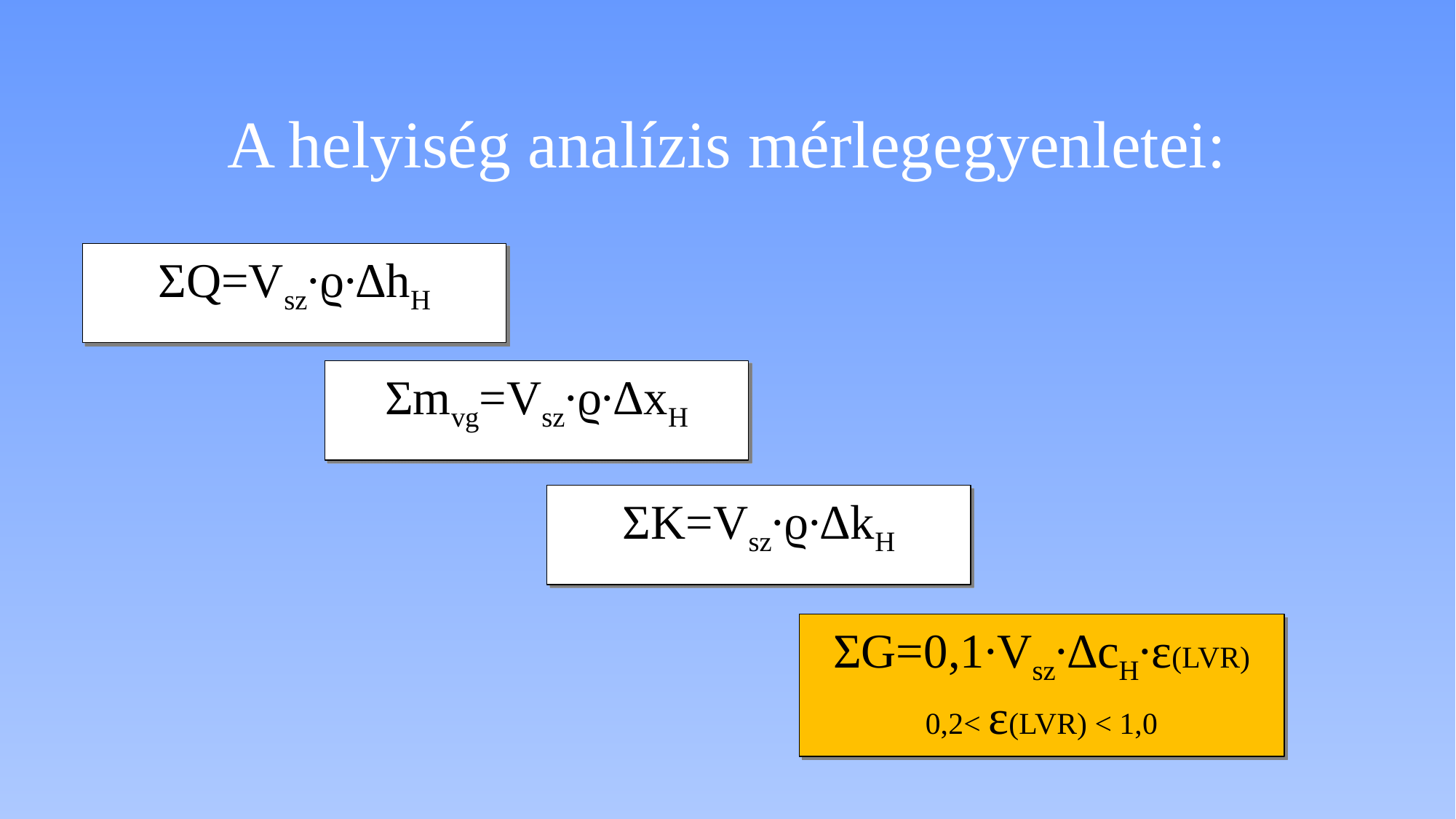

# A helyiség analízis mérlegegyenletei:
ΣQ=Vsz∙ϱ∙∆hH
Σmvg=Vsz∙ϱ∙∆xH
ΣK=Vsz∙ϱ∙∆kH
ΣG=0,1∙Vsz∙∆cH∙ε(LVR)
0,2< ε(LVR) < 1,0